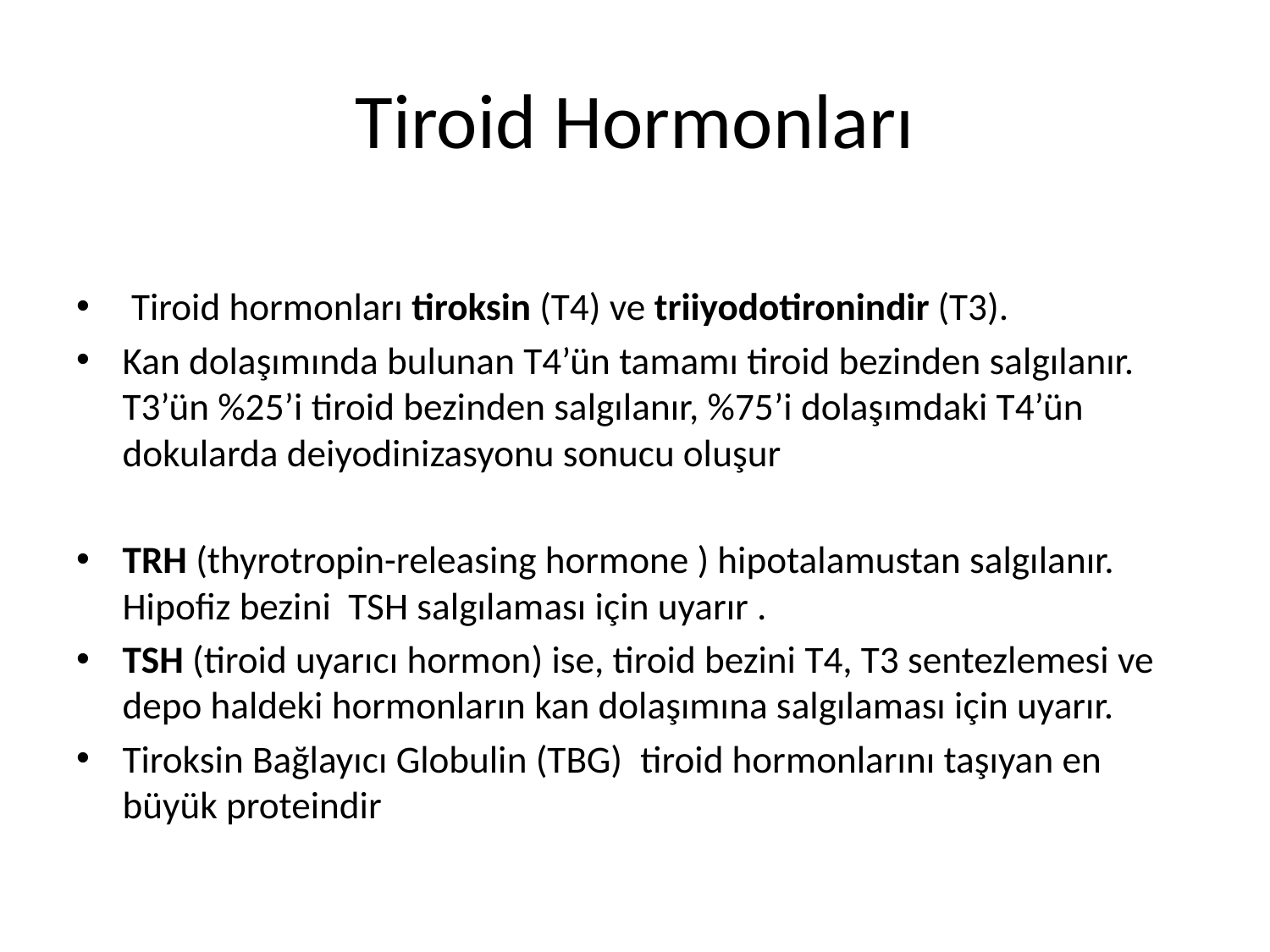

# Tiroid Hormonları

 Tiroid hormonları tiroksin (T4) ve triiyodotironindir (T3).
Kan dolaşımında bulunan T4’ün tamamı tiroid bezinden salgılanır. T3’ün %25’i tiroid bezinden salgılanır, %75’i dolaşımdaki T4’ün dokularda deiyodinizasyonu sonucu oluşur

TRH (thyrotropin-releasing hormone ) hipotalamustan salgılanır. Hipofiz bezini  TSH salgılaması için uyarır .
TSH (tiroid uyarıcı hormon) ise, tiroid bezini T4, T3 sentezlemesi ve depo haldeki hormonların kan dolaşımına salgılaması için uyarır.
Tiroksin Bağlayıcı Globulin (TBG)  tiroid hormonlarını taşıyan en büyük proteindir